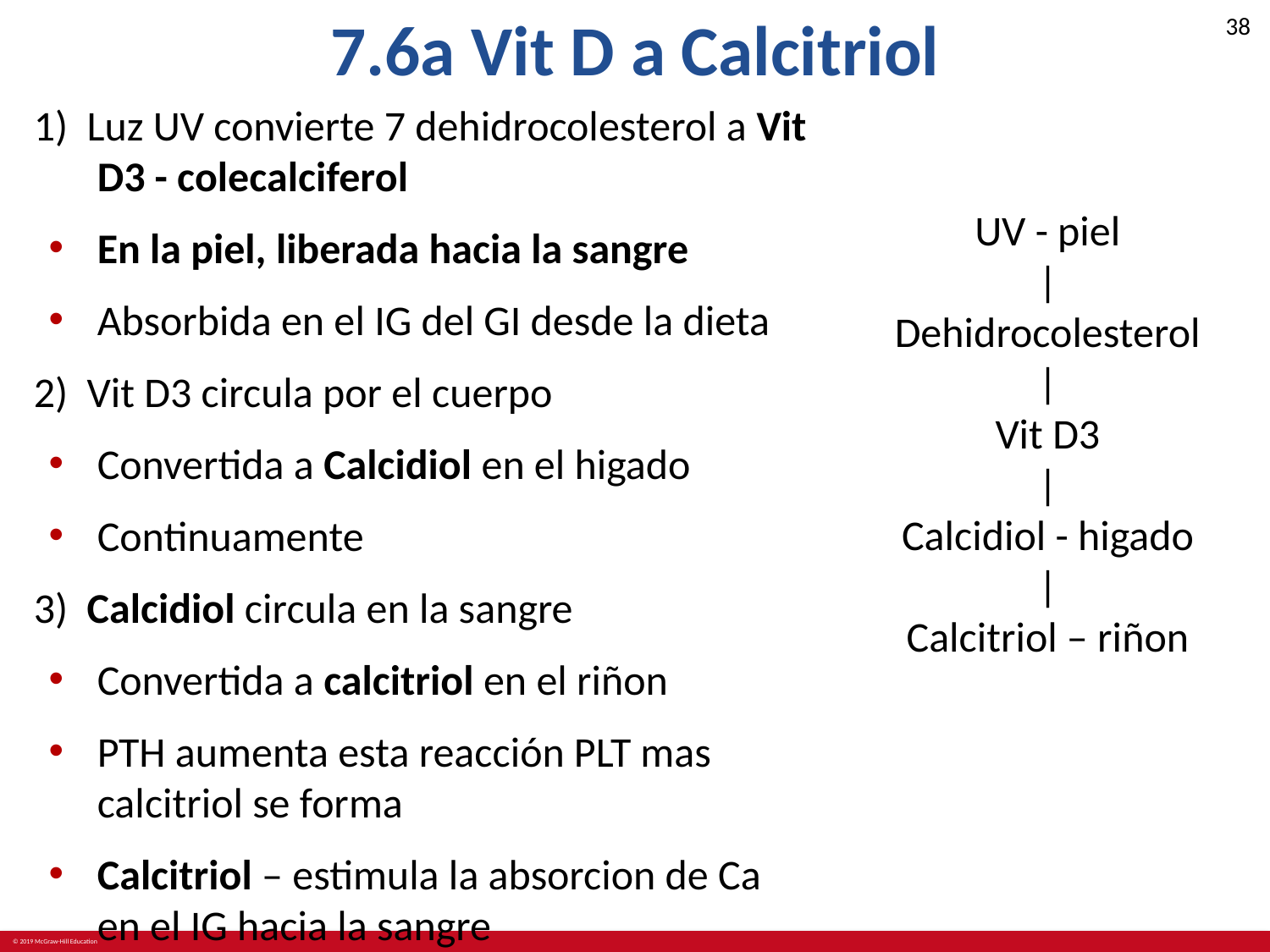

# 7.6a Vit D a Calcitriol
1)  Luz UV convierte 7 dehidrocolesterol a Vit D3 - colecalciferol
En la piel, liberada hacia la sangre
Absorbida en el IG del GI desde la dieta
2)  Vit D3 circula por el cuerpo
Convertida a Calcidiol en el higado
Continuamente
3)  Calcidiol circula en la sangre
Convertida a calcitriol en el riñon
PTH aumenta esta reacción PLT mas calcitriol se forma
Calcitriol – estimula la absorcion de Ca en el IG hacia la sangre
UV - piel
|
Dehidrocolesterol
|
Vit D3
|
Calcidiol - higado
|
Calcitriol – riñon